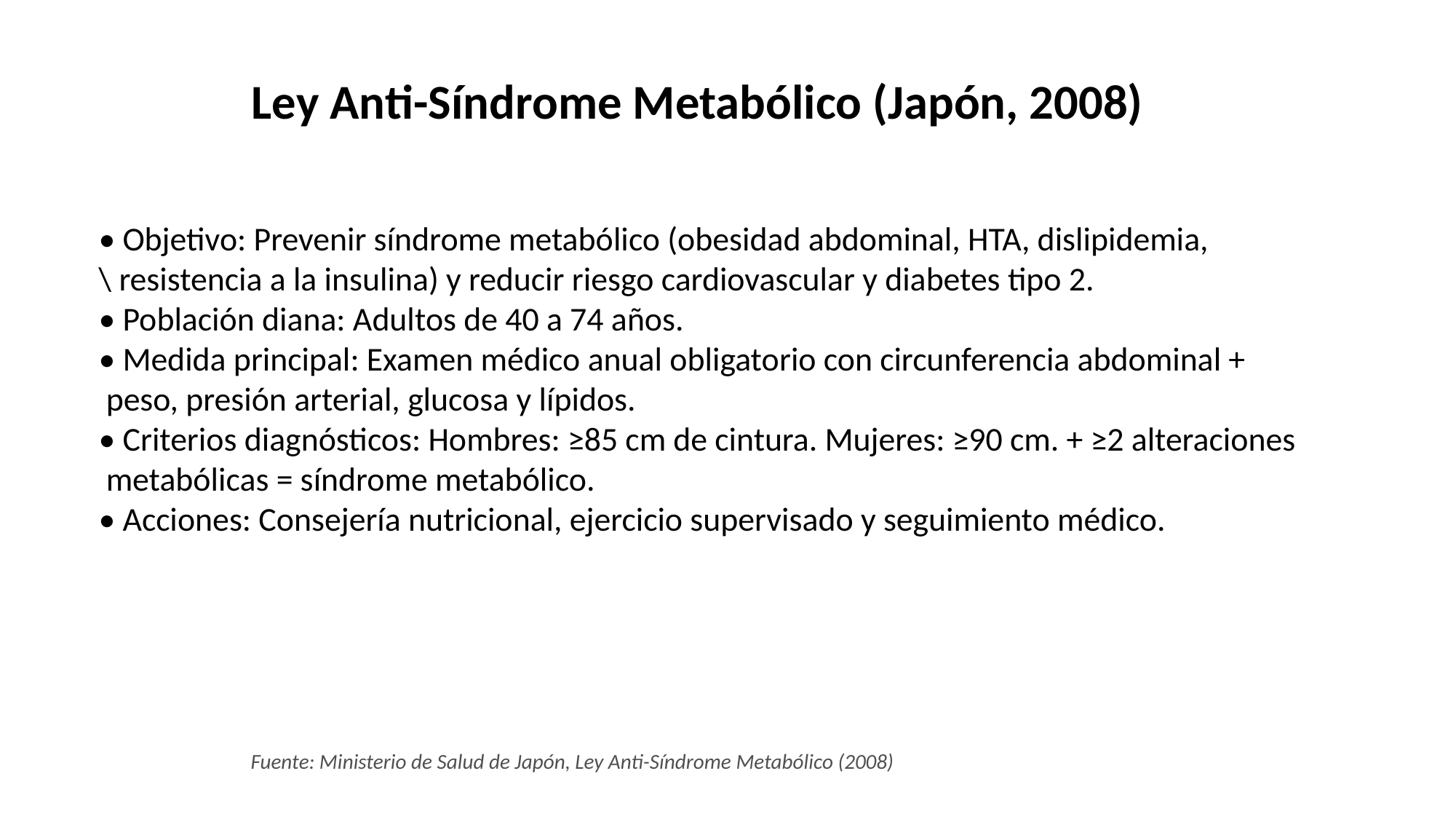

Ley Anti-Síndrome Metabólico (Japón, 2008)

• Objetivo: Prevenir síndrome metabólico (obesidad abdominal, HTA, dislipidemia,
\ resistencia a la insulina) y reducir riesgo cardiovascular y diabetes tipo 2.
• Población diana: Adultos de 40 a 74 años.
• Medida principal: Examen médico anual obligatorio con circunferencia abdominal +
 peso, presión arterial, glucosa y lípidos.
• Criterios diagnósticos: Hombres: ≥85 cm de cintura. Mujeres: ≥90 cm. + ≥2 alteraciones
 metabólicas = síndrome metabólico.
• Acciones: Consejería nutricional, ejercicio supervisado y seguimiento médico.

Fuente: Ministerio de Salud de Japón, Ley Anti-Síndrome Metabólico (2008)